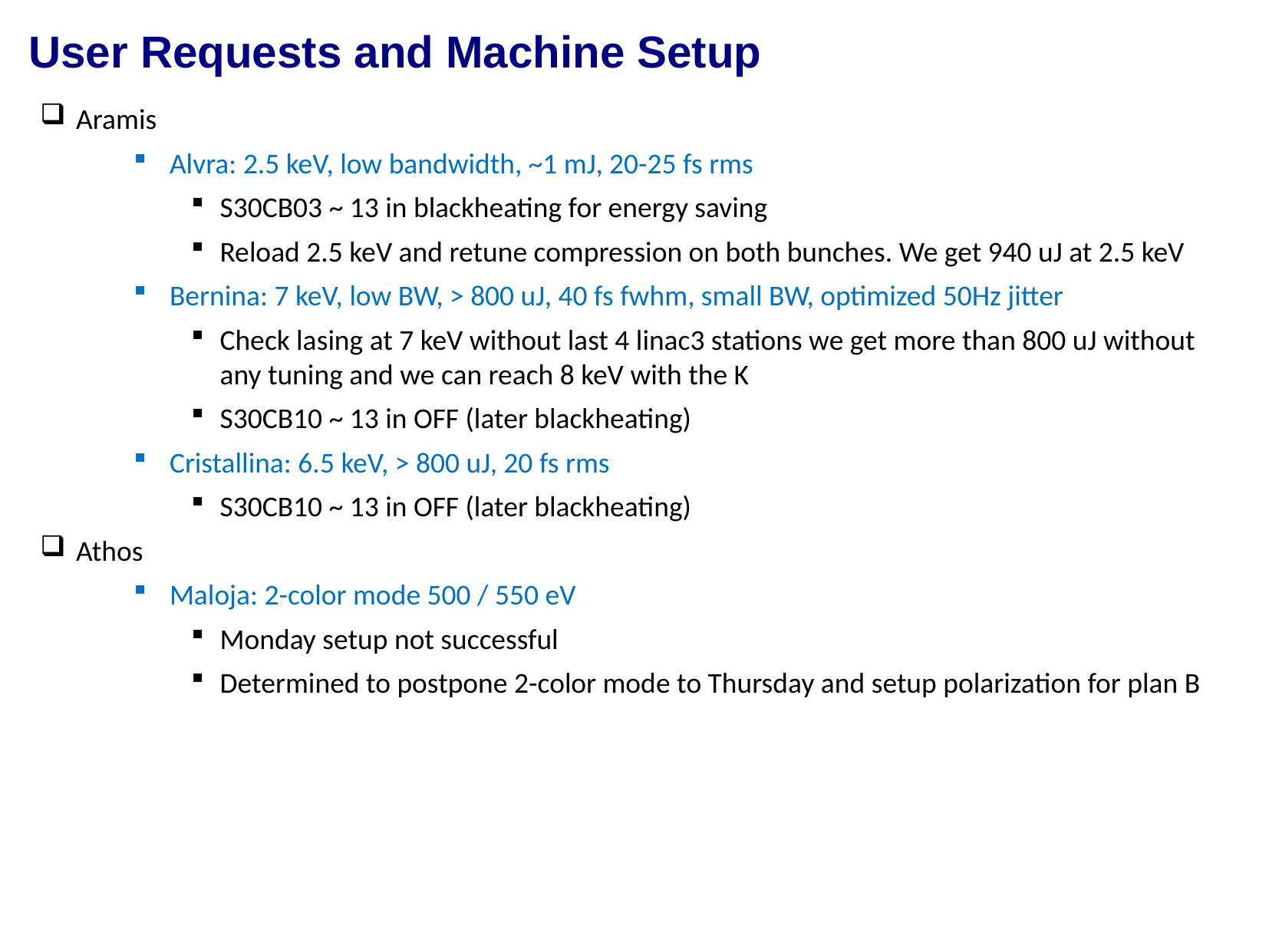

# User Requests and Machine Setup
Aramis
Alvra: 2.5 keV, low bandwidth, ~1 mJ, 20-25 fs rms
S30CB03 ~ 13 in blackheating for energy saving
Reload 2.5 keV and retune compression on both bunches. We get 940 uJ at 2.5 keV
Bernina: 7 keV, low BW, > 800 uJ, 40 fs fwhm, small BW, optimized 50Hz jitter
Check lasing at 7 keV without last 4 linac3 stations we get more than 800 uJ without any tuning and we can reach 8 keV with the K
S30CB10 ~ 13 in OFF (later blackheating)
Cristallina: 6.5 keV, > 800 uJ, 20 fs rms
S30CB10 ~ 13 in OFF (later blackheating)
Athos
Maloja: 2-color mode 500 / 550 eV
Monday setup not successful
Determined to postpone 2-color mode to Thursday and setup polarization for plan B